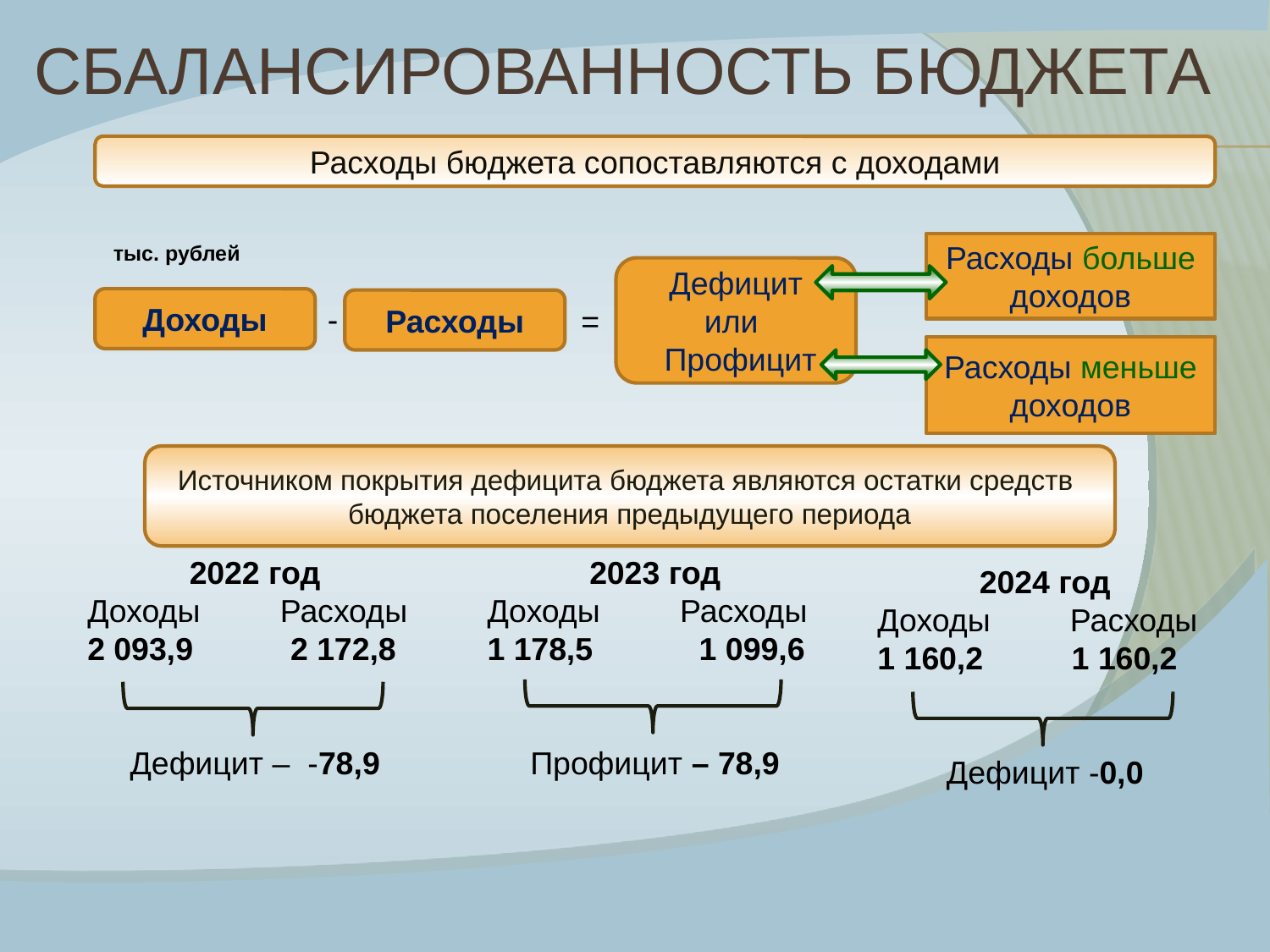

# Сбалансированность бюджета
Расходы бюджета сопоставляются с доходами
тыс. рублей
Расходы больше доходов
Дефицит
или
 Профицит

Доходы
Расходы
-
=
Расходы меньше доходов

Источником покрытия дефицита бюджета являются остатки средств  бюджета поселения предыдущего периода
2022 год
Доходы         Расходы
2 093,9           2 172,8

Дефицит –  -78,9

2023 год
Доходы         Расходы
1 178,5            1 099,6

Профицит – 78,9

2024 год
Доходы         Расходы
1 160,2          1 160,2

Дефицит -0,0